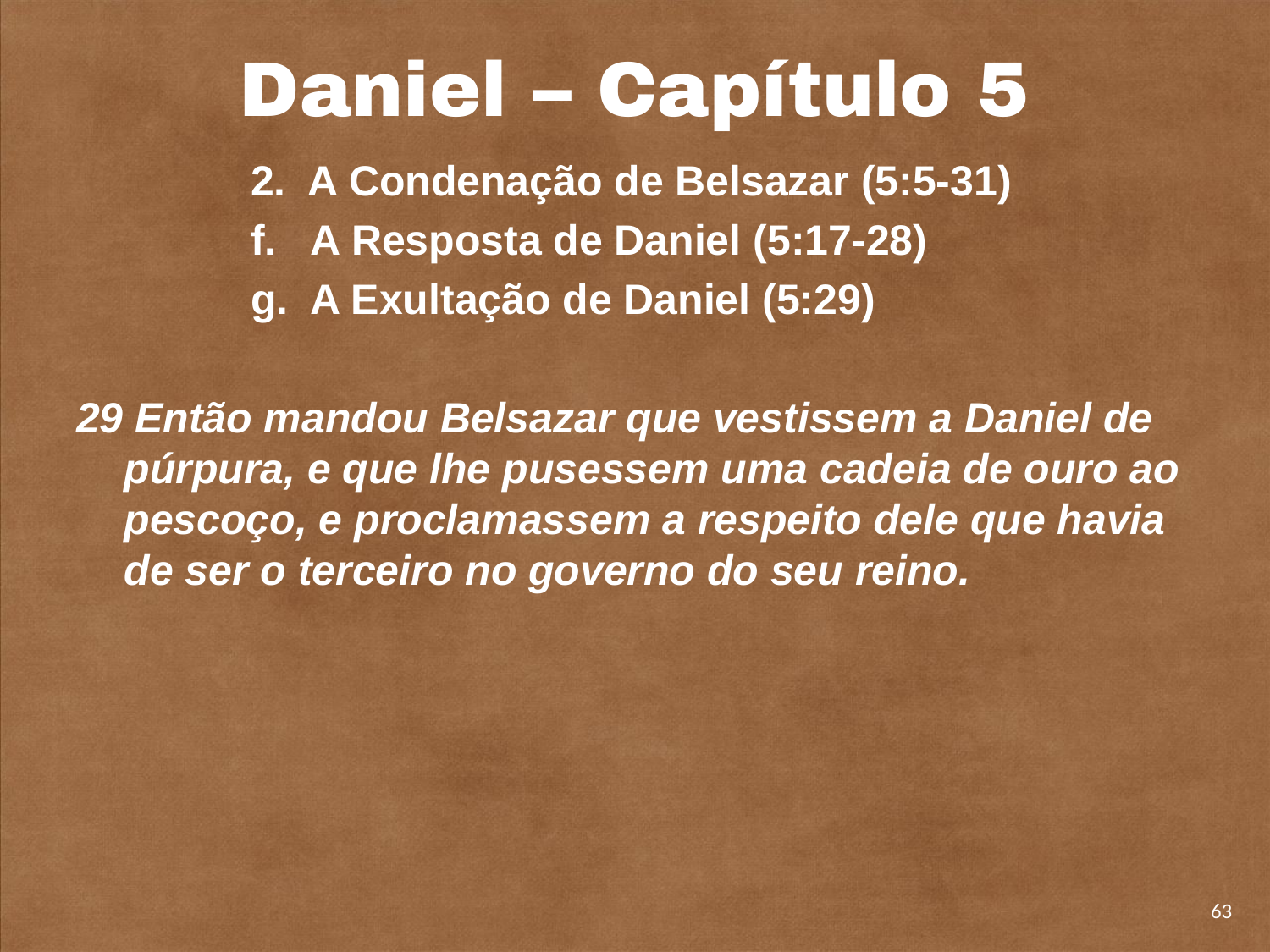

# Daniel – Capítulo 5
		2.  A Condenação de Belsazar (5:5-31)
		f.   A Resposta de Daniel (5:17-28)
		g.  A Exultação de Daniel (5:29)

29 Então mandou Belsazar que vestissem a Daniel de púrpura, e que lhe pusessem uma cadeia de ouro ao pescoço, e proclamassem a respeito dele que havia de ser o terceiro no governo do seu reino.
63